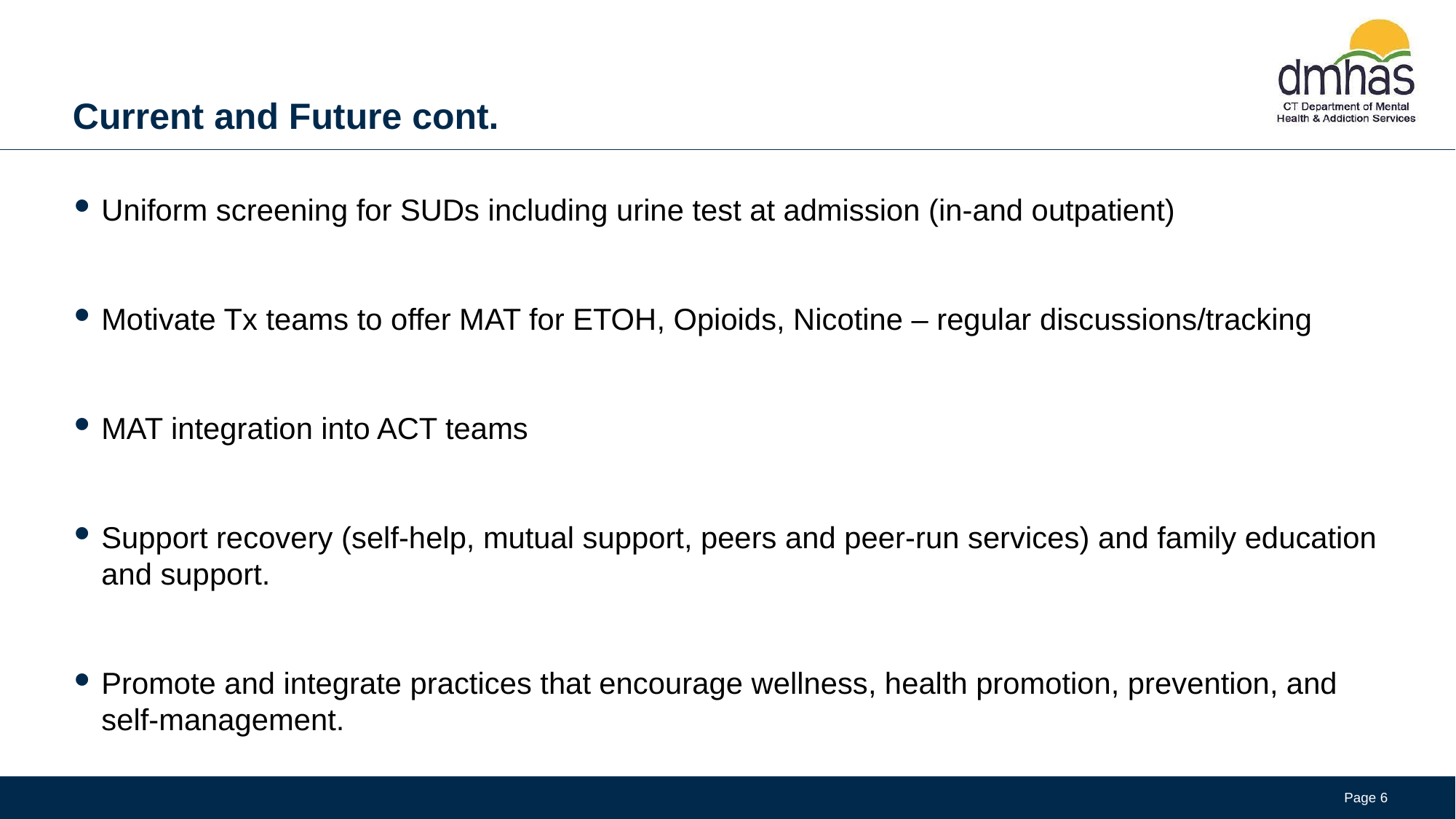

# Current and Future cont.
Uniform screening for SUDs including urine test at admission (in-and outpatient)

Motivate Tx teams to offer MAT for ETOH, Opioids, Nicotine – regular discussions/tracking

MAT integration into ACT teams

Support recovery (self-help, mutual support, peers and peer-run services) and family education and support.

Promote and integrate practices that encourage wellness, health promotion, prevention, and self-management.